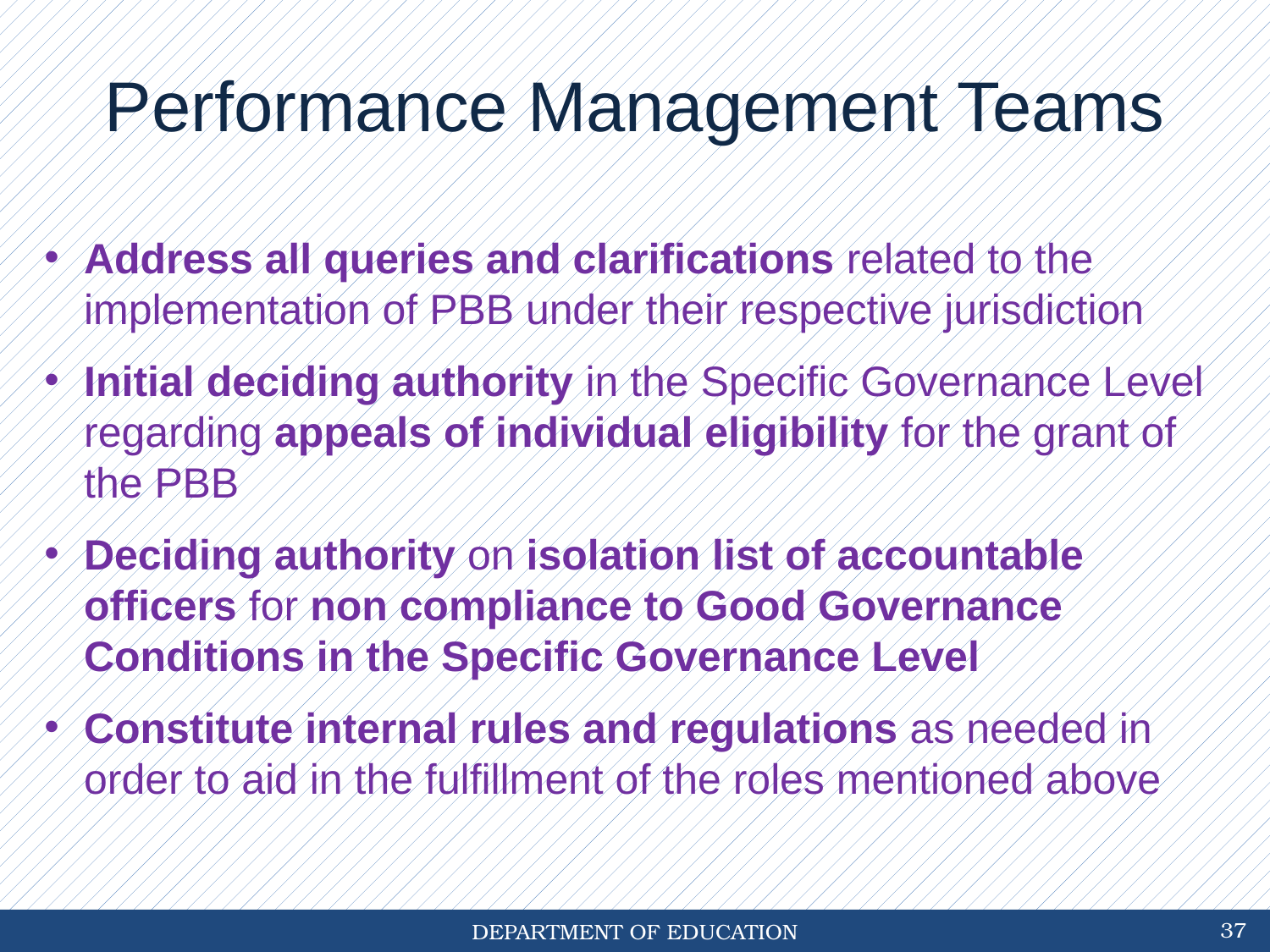

Performance Management Teams
Address all queries and clarifications related to the implementation of PBB under their respective jurisdiction
Initial deciding authority in the Specific Governance Level regarding appeals of individual eligibility for the grant of the PBB
Deciding authority on isolation list of accountable officers for non compliance to Good Governance Conditions in the Specific Governance Level
Constitute internal rules and regulations as needed in order to aid in the fulfillment of the roles mentioned above
37